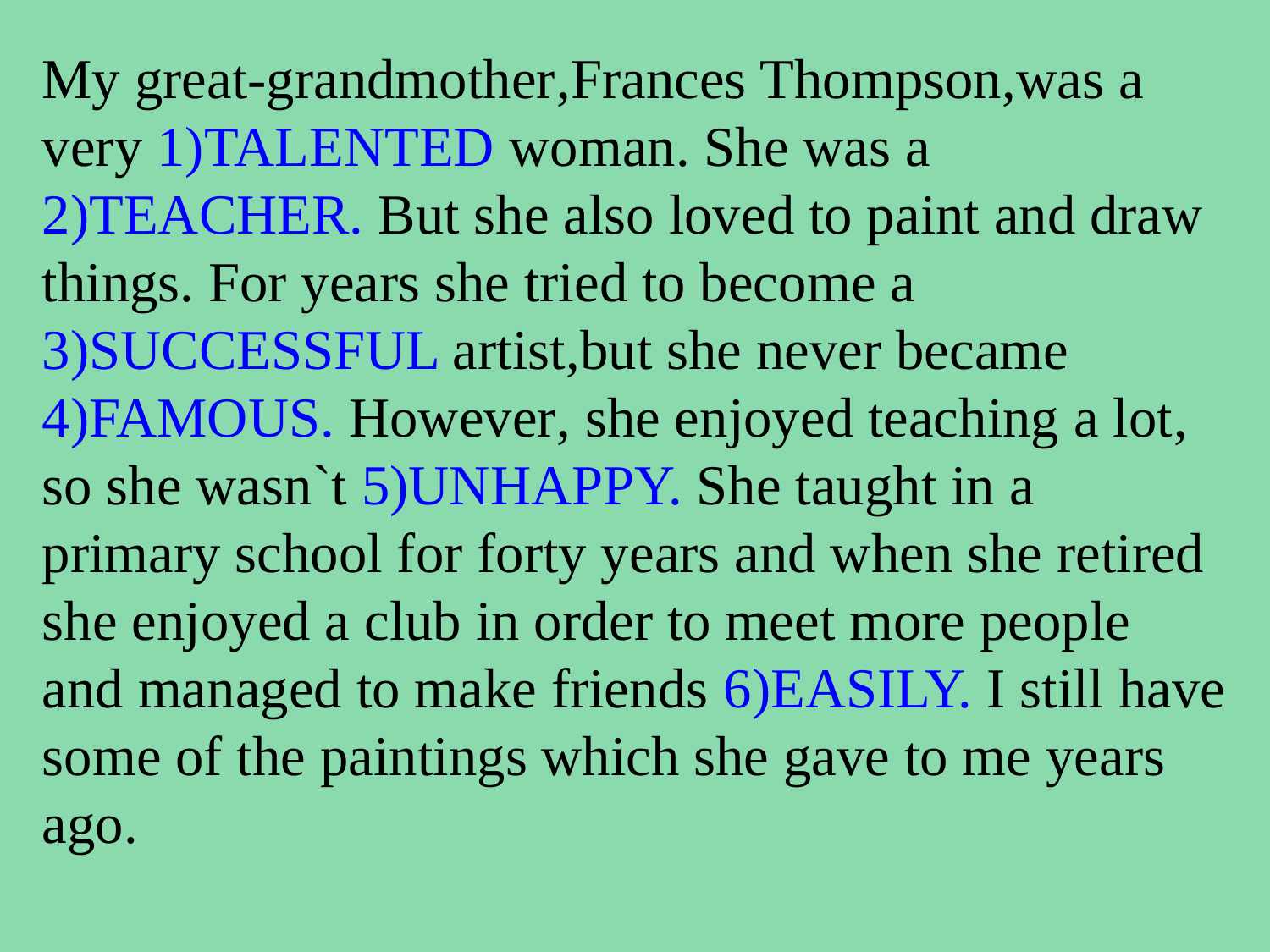

My great-grandmother,Frances Thompson,was a very 1)TALENTED woman. She was a 2)TEACHER. But she also loved to paint and draw things. For years she tried to become a 3)SUCCESSFUL artist,but she never became 4)FAMOUS. However, she enjoyed teaching a lot, so she wasn`t 5)UNHAPPY. She taught in a primary school for forty years and when she retired she enjoyed a club in order to meet more people and managed to make friends 6)EASILY. I still have some of the paintings which she gave to me years ago.